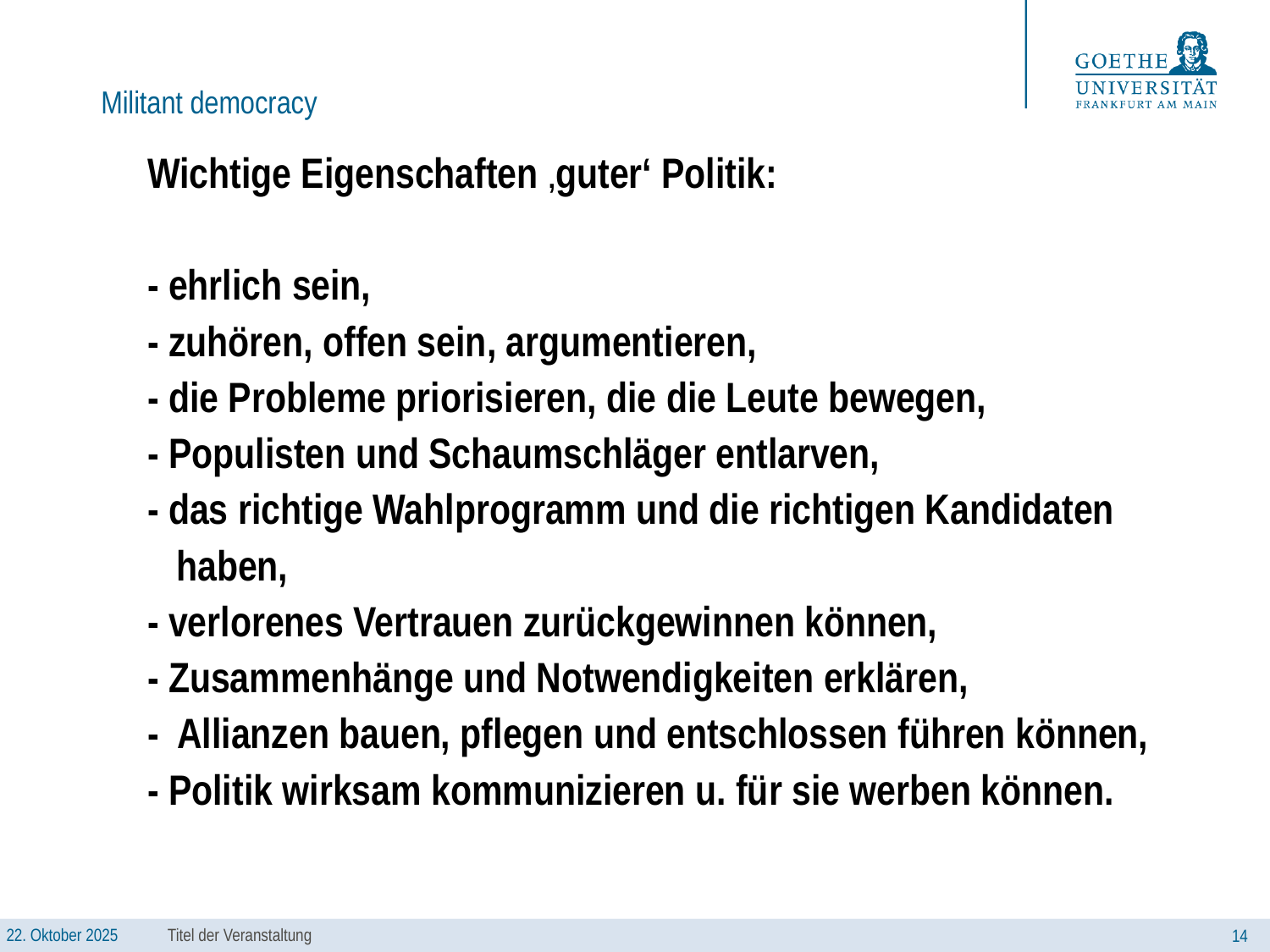

# Militant democracy

	Wichtige Eigenschaften ‚guter‘ Politik:

	- ehrlich sein,
	- zuhören, offen sein, argumentieren,
	- die Probleme priorisieren, die die Leute bewegen,
	- Populisten und Schaumschläger entlarven,
	- das richtige Wahlprogramm und die richtigen Kandidaten
	   haben,
	- verlorenes Vertrauen zurückgewinnen können,
	- Zusammenhänge und Notwendigkeiten erklären,
	-  Allianzen bauen, pflegen und entschlossen führen können,
	- Politik wirksam kommunizieren u. für sie werben können.

Titel der Veranstaltung
14